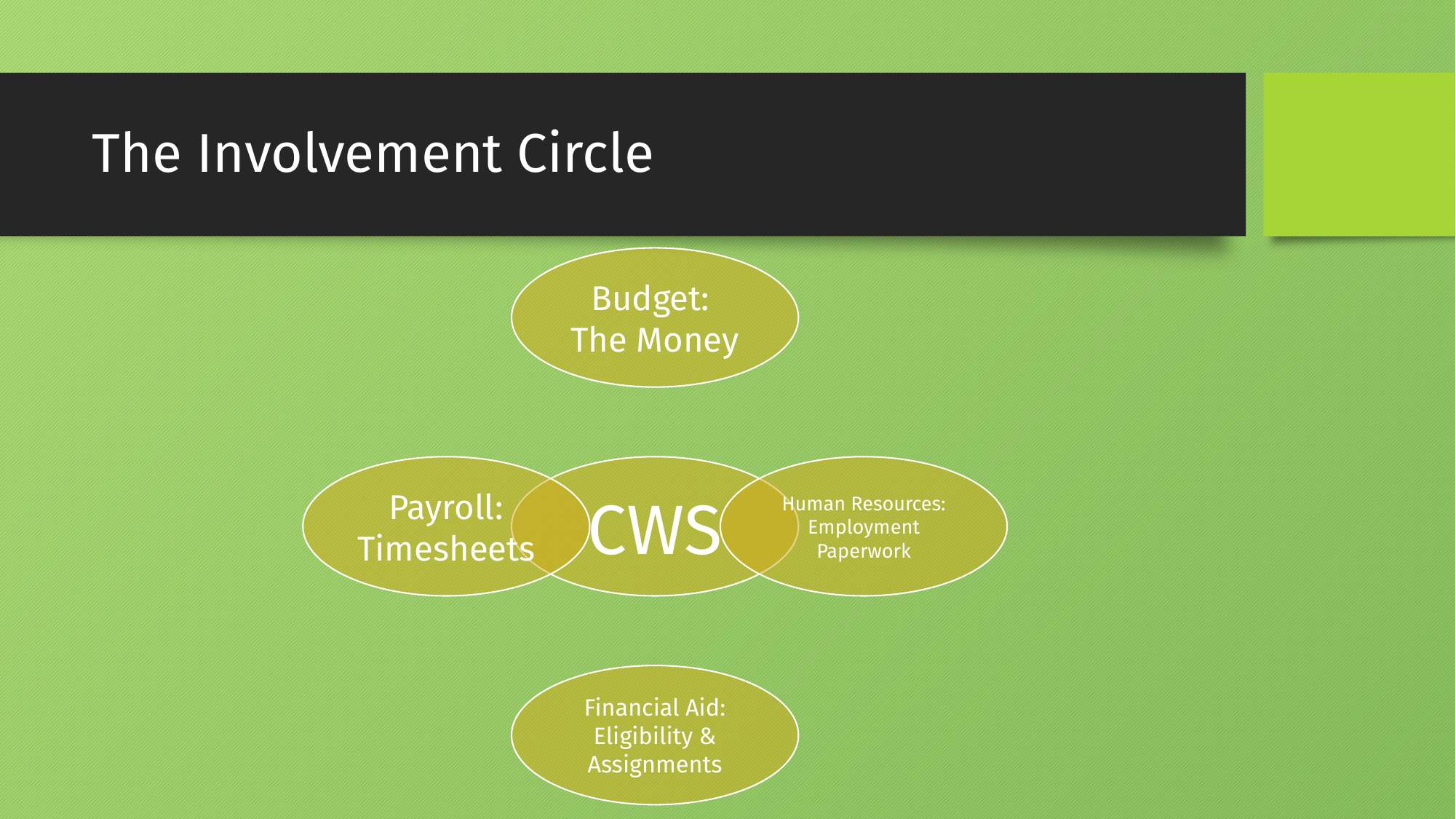

# The Involvement Circle
CWS
Budget:
The Money
Human Resources: Employment Paperwork
Financial Aid: Eligibility & Assignments
Payroll: Timesheets